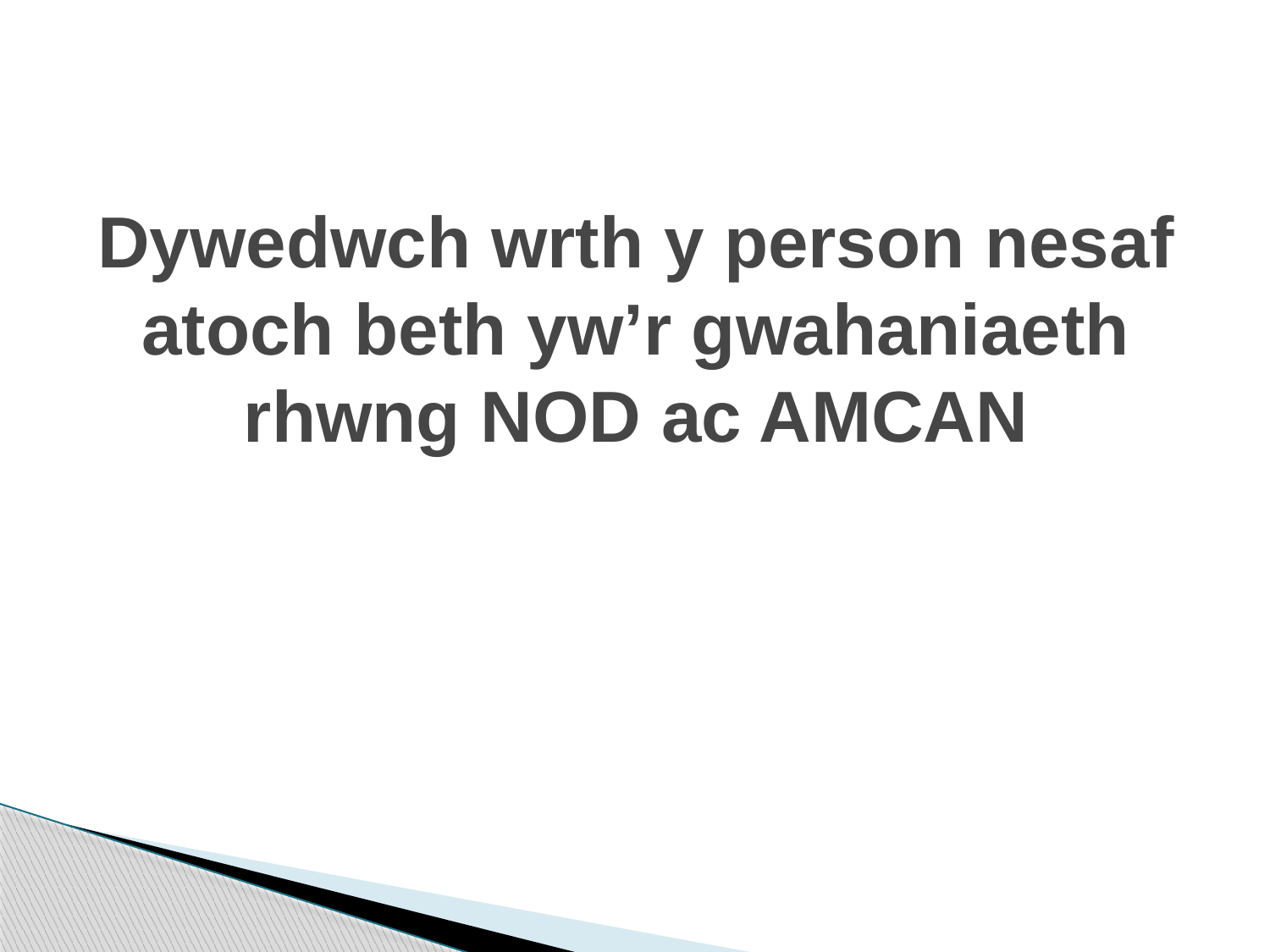

# Dywedwch wrth y person nesaf atoch beth yw’r gwahaniaeth rhwng NOD ac AMCAN